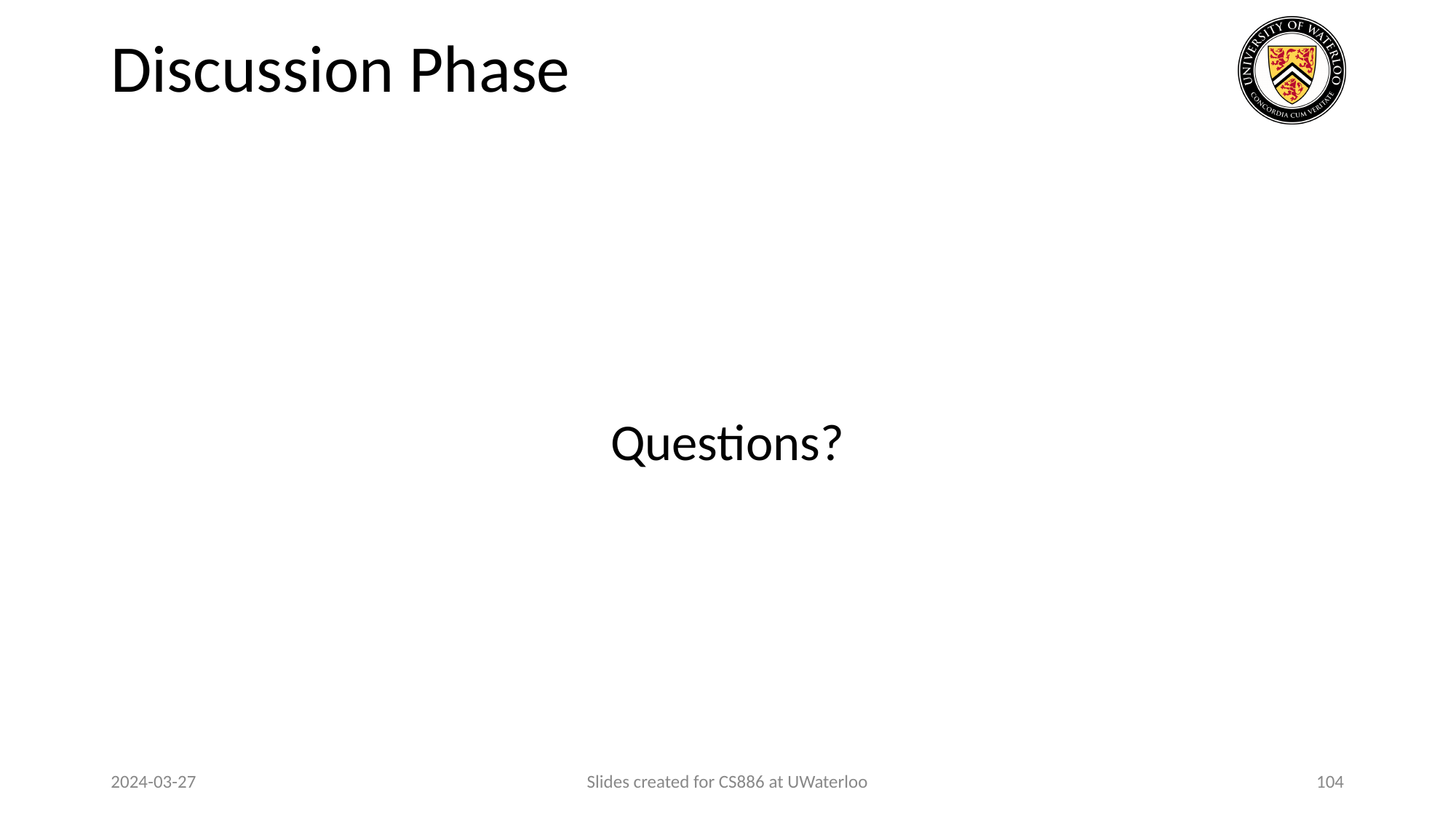

# Discussion Phase
Questions?
2024-03-27
Slides created for CS886 at UWaterloo
104